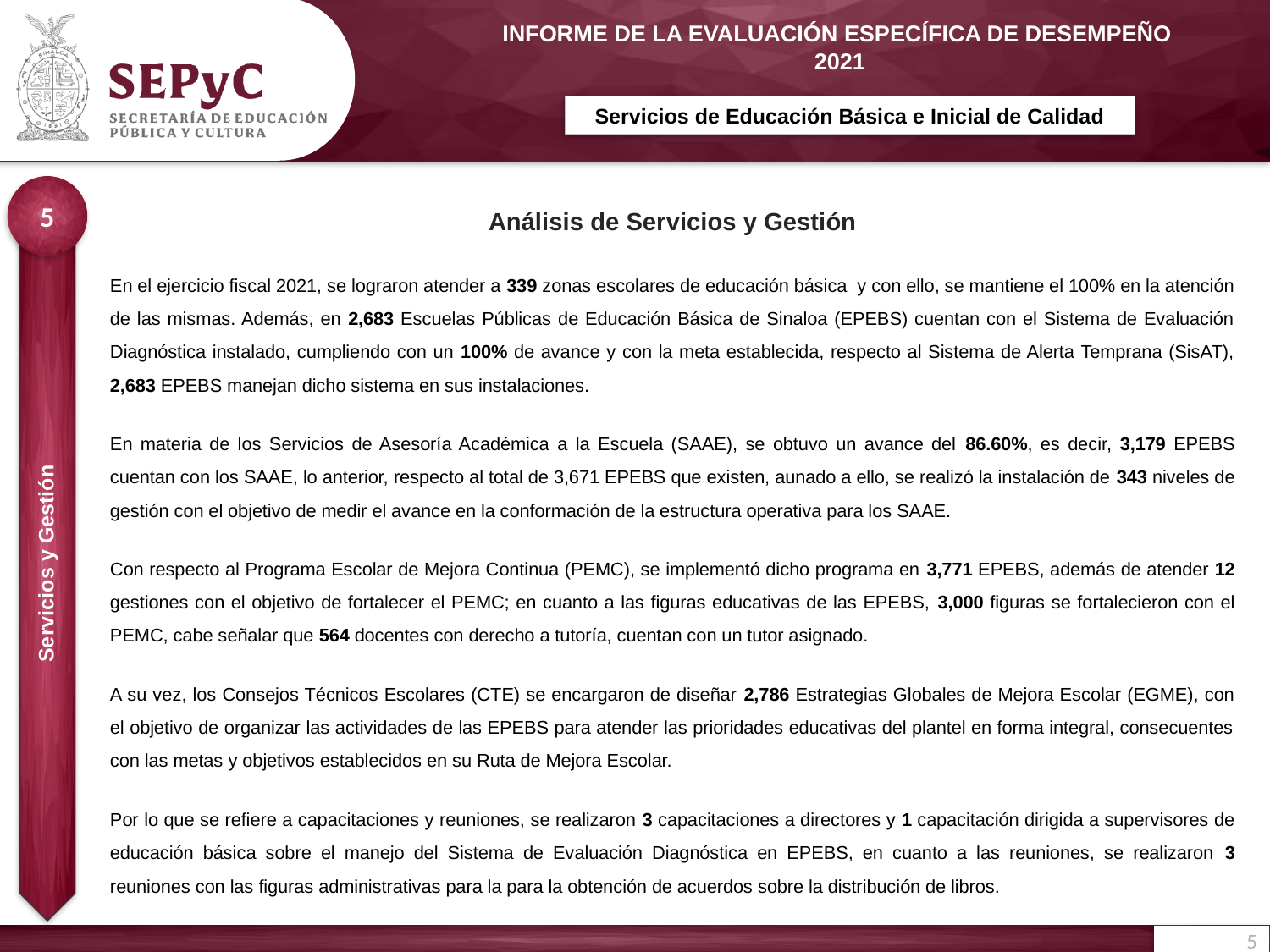

Servicios de Educación Básica e Inicial de Calidad
5
Análisis de Servicios y Gestión
En el ejercicio fiscal 2021, se lograron atender a 339 zonas escolares de educación básica  y con ello, se mantiene el 100% en la atención de las mismas. Además, en 2,683 Escuelas Públicas de Educación Básica de Sinaloa (EPEBS) cuentan con el Sistema de Evaluación Diagnóstica instalado, cumpliendo con un 100% de avance y con la meta establecida, respecto al Sistema de Alerta Temprana (SisAT), 2,683 EPEBS manejan dicho sistema en sus instalaciones.

En materia de los Servicios de Asesoría Académica a la Escuela (SAAE), se obtuvo un avance del 86.60%, es decir, 3,179 EPEBS cuentan con los SAAE, lo anterior, respecto al total de 3,671 EPEBS que existen, aunado a ello, se realizó la instalación de 343 niveles de gestión con el objetivo de medir el avance en la conformación de la estructura operativa para los SAAE.

Con respecto al Programa Escolar de Mejora Continua (PEMC), se implementó dicho programa en 3,771 EPEBS, además de atender 12 gestiones con el objetivo de fortalecer el PEMC; en cuanto a las figuras educativas de las EPEBS, 3,000 figuras se fortalecieron con el PEMC, cabe señalar que 564 docentes con derecho a tutoría, cuentan con un tutor asignado.

A su vez, los Consejos Técnicos Escolares (CTE) se encargaron de diseñar 2,786 Estrategias Globales de Mejora Escolar (EGME), con el objetivo de organizar las actividades de las EPEBS para atender las prioridades educativas del plantel en forma integral, consecuentes con las metas y objetivos establecidos en su Ruta de Mejora Escolar.

Por lo que se refiere a capacitaciones y reuniones, se realizaron 3 capacitaciones a directores y 1 capacitación dirigida a supervisores de educación básica sobre el manejo del Sistema de Evaluación Diagnóstica en EPEBS, en cuanto a las reuniones, se realizaron 3 reuniones con las figuras administrativas para la para la obtención de acuerdos sobre la distribución de libros.
Servicios y Gestión

5